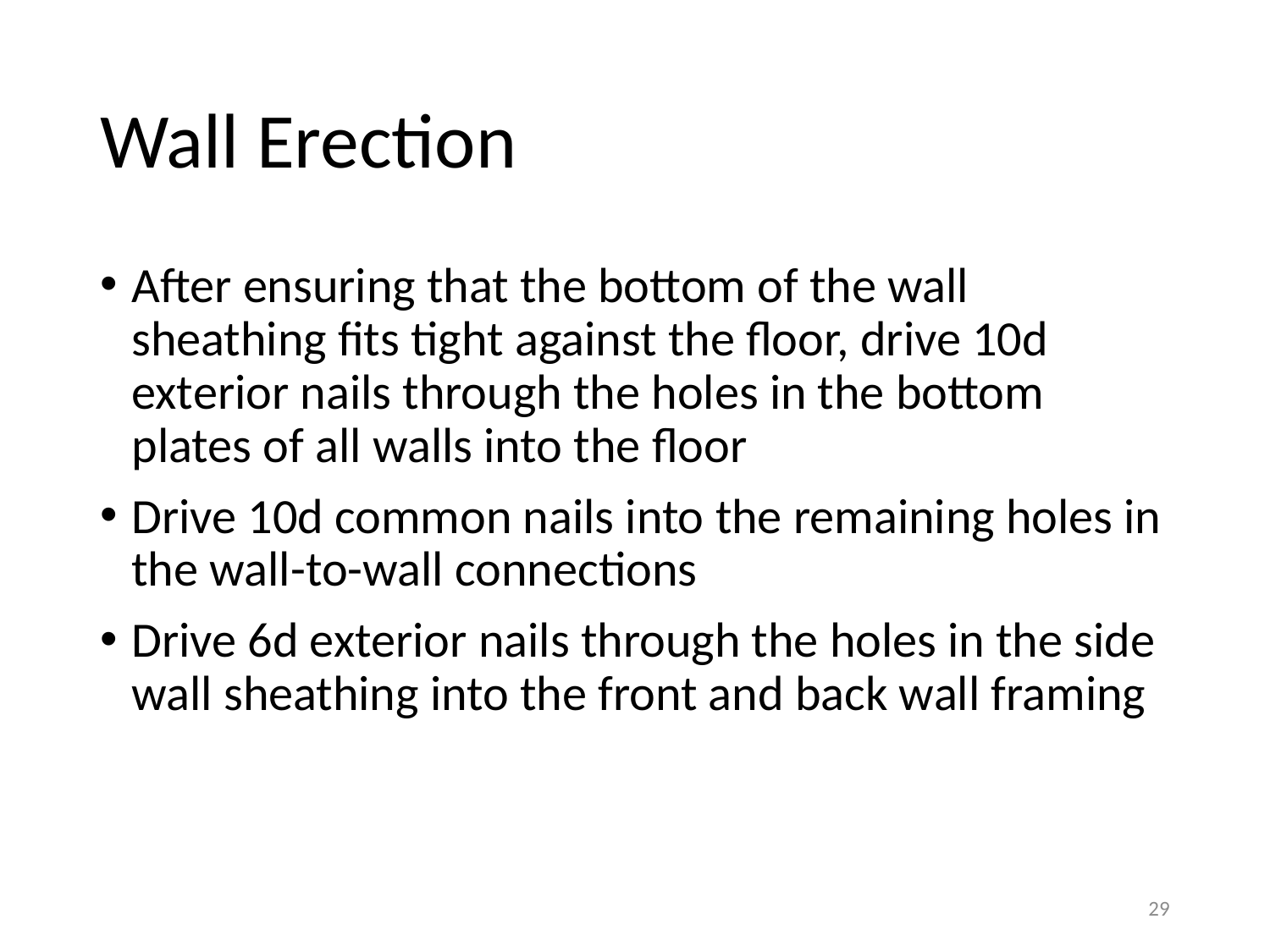

# Wall Erection
After ensuring that the bottom of the wall sheathing fits tight against the floor, drive 10d exterior nails through the holes in the bottom plates of all walls into the floor
Drive 10d common nails into the remaining holes in the wall-to-wall connections
Drive 6d exterior nails through the holes in the side wall sheathing into the front and back wall framing

29